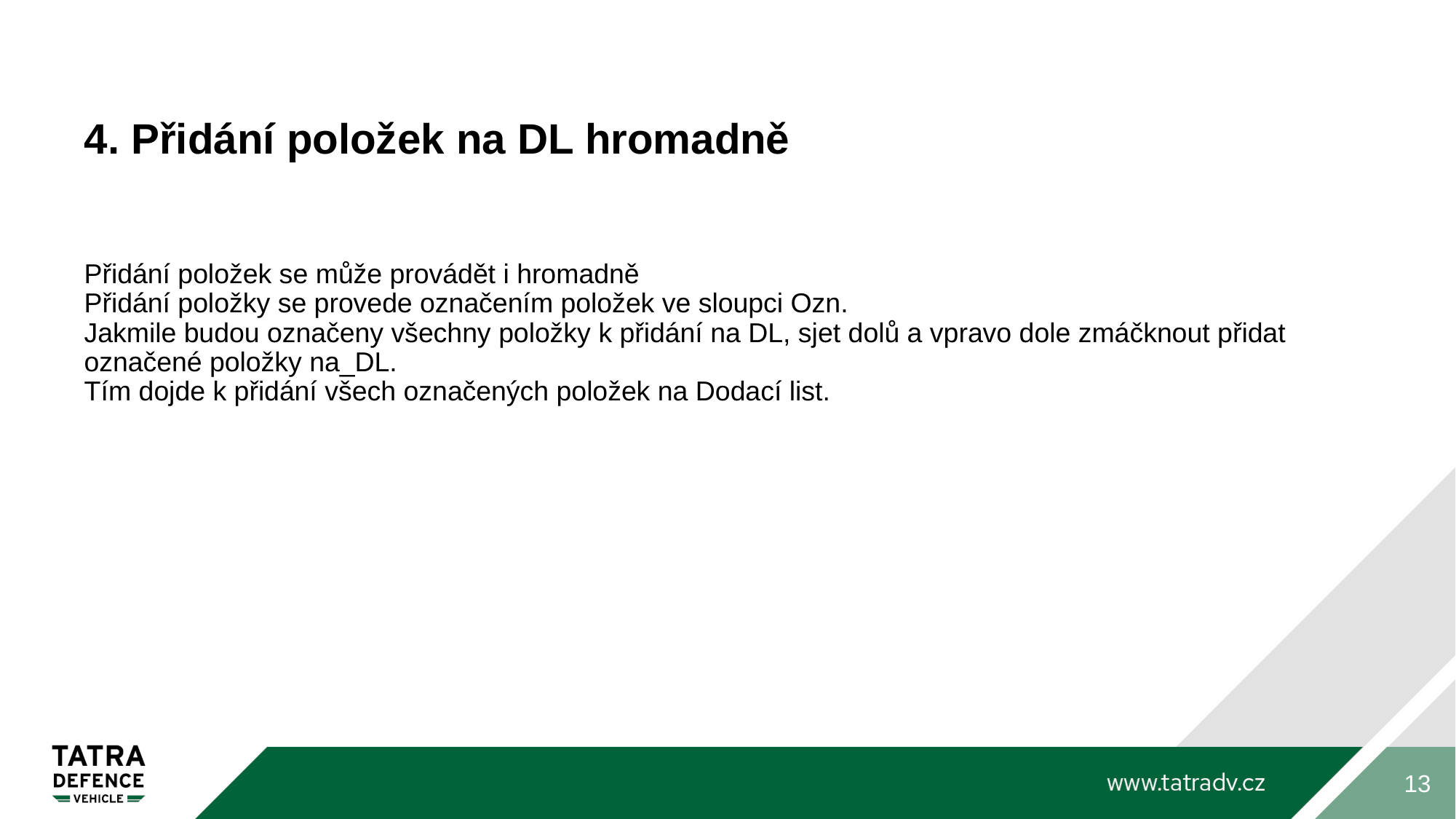

# 4. Přidání položek na DL hromadně
Přidání položek se může provádět i hromadně
Přidání položky se provede označením položek ve sloupci Ozn.
Jakmile budou označeny všechny položky k přidání na DL, sjet dolů a vpravo dole zmáčknout přidat označené položky na_DL.
Tím dojde k přidání všech označených položek na Dodací list.